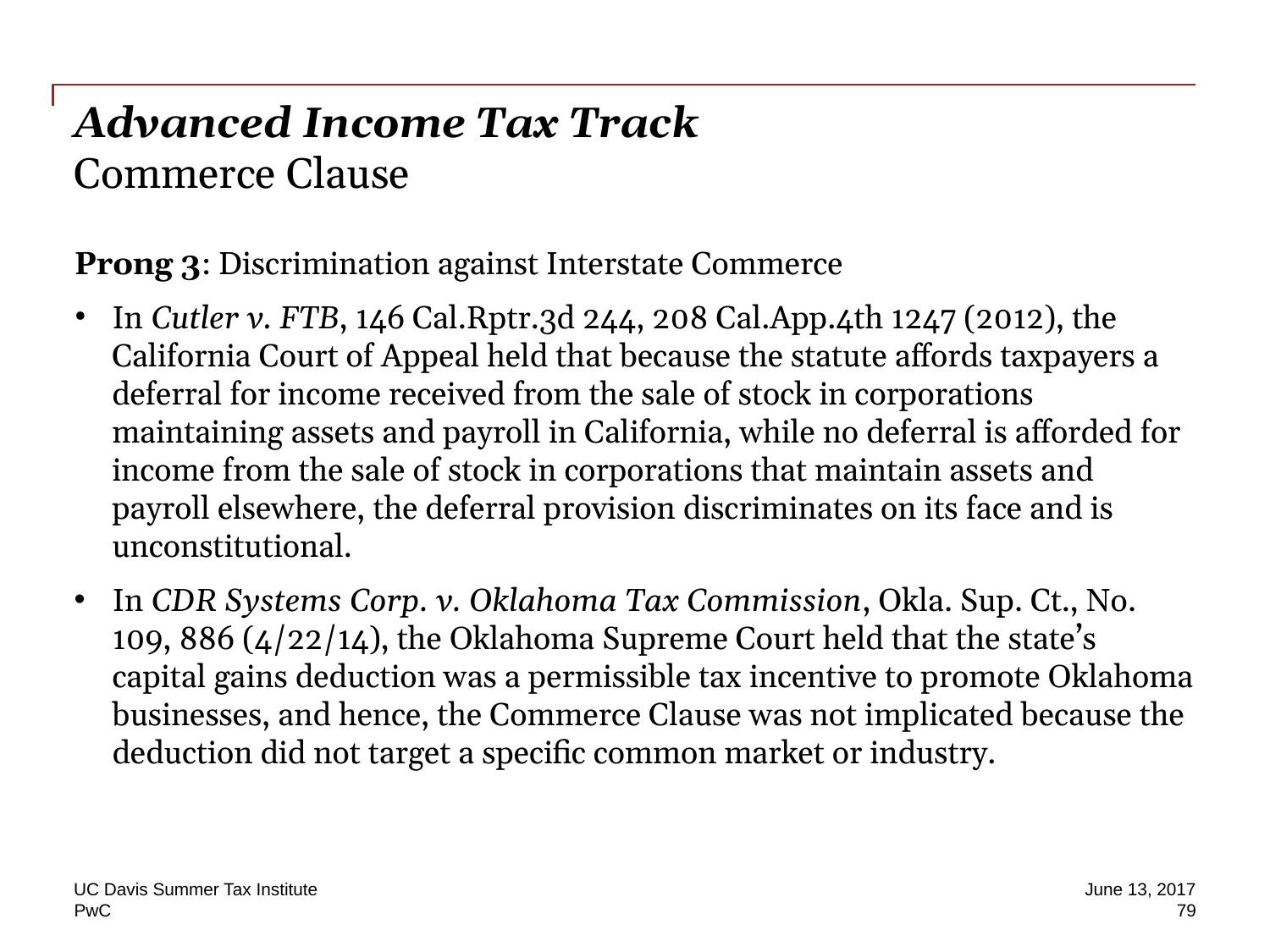

# Advanced Income Tax Track Commerce Clause
Prong 3: Discrimination against Interstate Commerce
In Cutler v. FTB, 146 Cal.Rptr.3d 244, 208 Cal.App.4th 1247 (2012), the California Court of Appeal held that because the statute affords taxpayers a deferral for income received from the sale of stock in corporations maintaining assets and payroll in California, while no deferral is afforded for income from the sale of stock in corporations that maintain assets and payroll elsewhere, the deferral provision discriminates on its face and is unconstitutional.
In CDR Systems Corp. v. Oklahoma Tax Commission, Okla. Sup. Ct., No. 109, 886 (4/22/14), the Oklahoma Supreme Court held that the state’s capital gains deduction was a permissible tax incentive to promote Oklahoma businesses, and hence, the Commerce Clause was not implicated because the deduction did not target a specific common market or industry.
UC Davis Summer Tax Institute
June 13, 2017
79